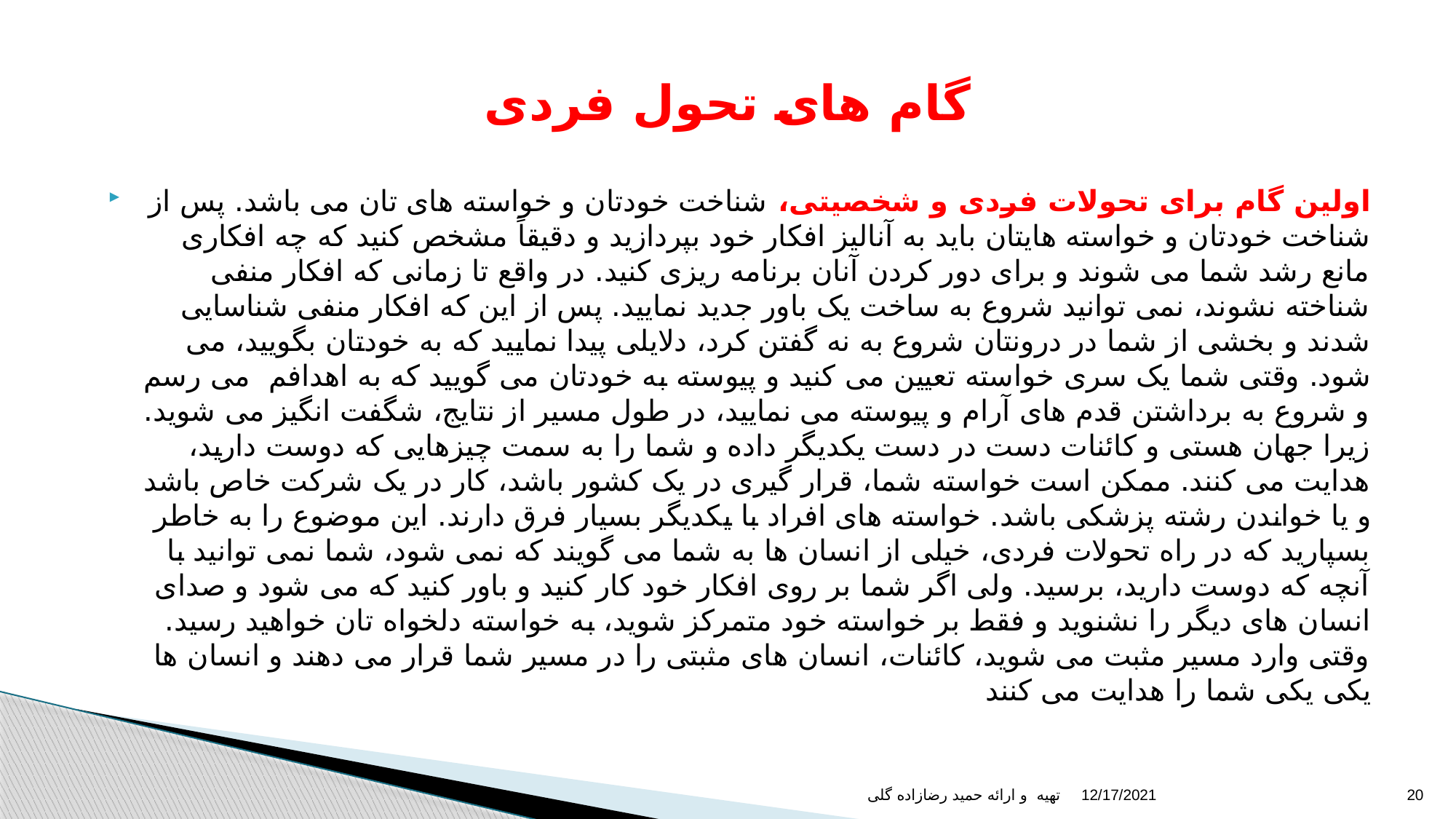

# گام های تحول فردی
 اولین گام برای تحولات فردی و شخصیتی، شناخت خودتان و خواسته های تان می باشد. پس از شناخت خودتان و خواسته هایتان باید به آنالیز افکار خود بپردازید و دقیقاً مشخص کنید که چه افکاری مانع رشد شما می شوند و برای دور کردن آنان برنامه ریزی کنید. در واقع تا زمانی که افکار منفی شناخته نشوند، نمی توانید شروع به ساخت یک باور جدید نمایید. پس از این که افکار منفی شناسایی شدند و بخشی از شما در درونتان شروع به نه گفتن کرد، دلایلی پیدا نمایید که به خودتان بگویید، می شود. وقتی شما یک سری خواسته تعیین می کنید و پیوسته به خودتان می گویید که به اهدافم  می رسم و شروع به برداشتن قدم های آرام و پیوسته می نمایید، در طول مسیر از نتایج، شگفت انگیز می شوید. زیرا جهان هستی و کائنات دست در دست یکدیگر داده و شما را به سمت چیزهایی که دوست دارید، هدایت می کنند. ممکن است خواسته شما، قرار گیری در یک کشور باشد، کار در یک شرکت خاص باشد و یا خواندن رشته پزشکی باشد‌. خواسته های افراد با یکدیگر بسیار فرق دارند. این موضوع را به خاطر بسپارید که در راه تحولات فردی، خیلی از انسان ها به شما می گویند که نمی‌ شود، شما نمی توانید با آنچه که دوست دارید، برسید. ولی اگر شما بر روی افکار خود کار کنید و باور کنید که می شود و صدای انسان های دیگر را نشنوید و فقط بر خواسته خود متمرکز شوید، به خواسته دلخواه تان خواهید رسید. وقتی وارد مسیر مثبت می شوید، کائنات، انسان های مثبتی را در مسیر شما قرار می دهند و انسان ها یکی یکی شما را هدایت می کنند‌‌
12/17/2021
تهیه  و ارائه حمید رضازاده گلی
20